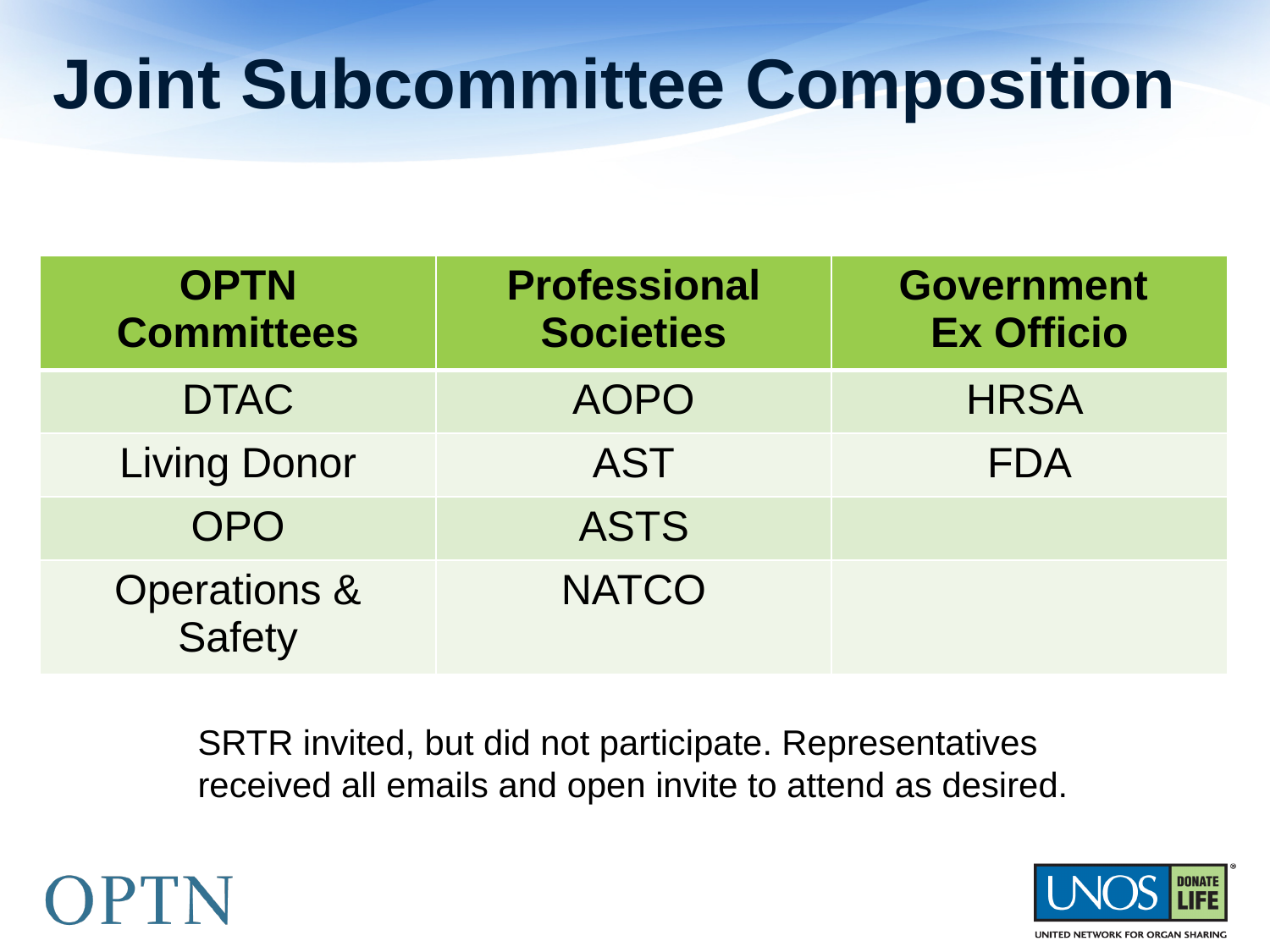

# Joint Subcommittee Composition
| OPTN Committees | Professional Societies | Government Ex Officio |
| --- | --- | --- |
| DTAC | AOPO | HRSA |
| Living Donor | AST | FDA |
| OPO | ASTS |  |
| Operations & Safety | NATCO |  |
SRTR invited, but did not participate. Representatives received all emails and open invite to attend as desired.